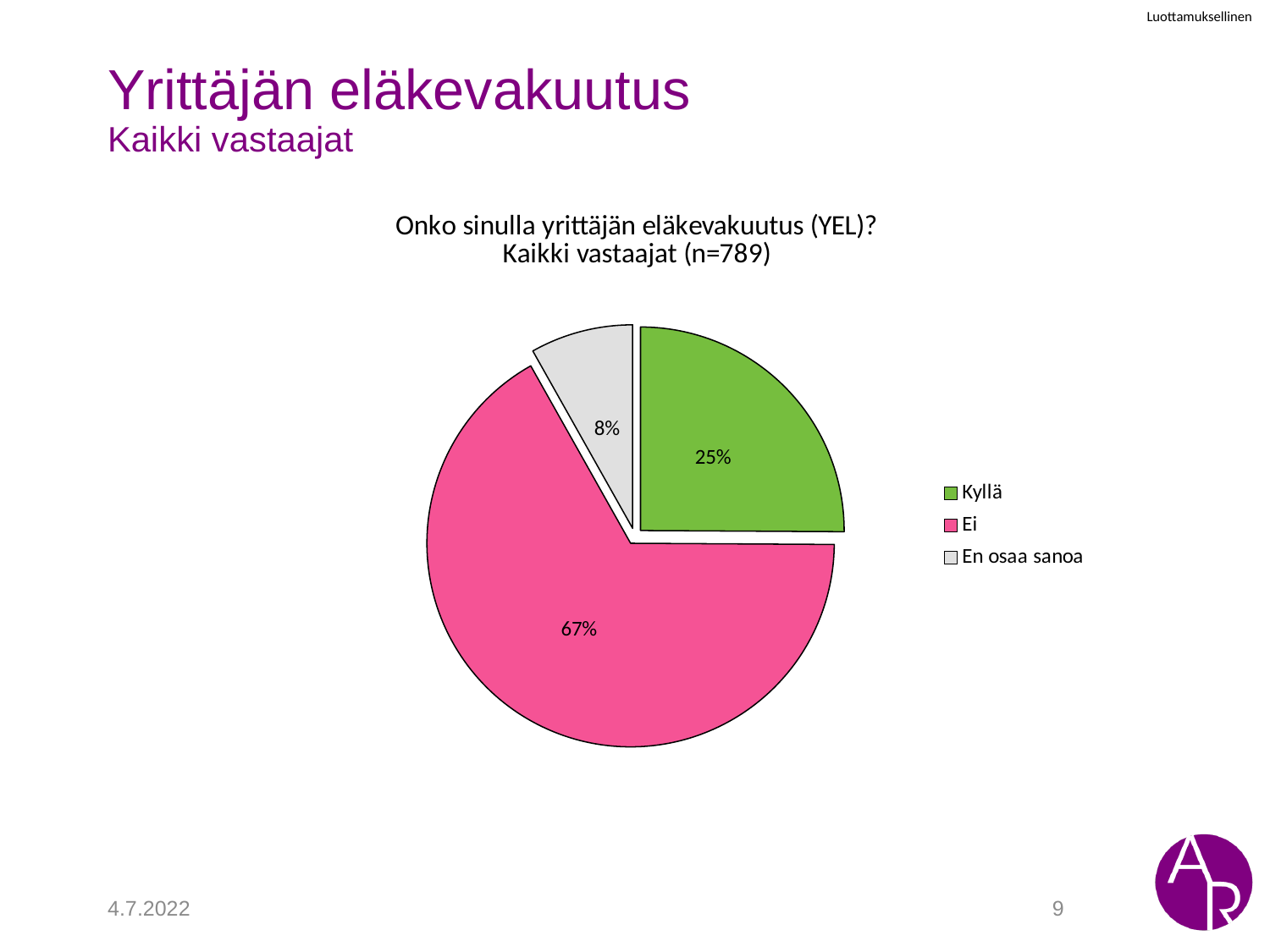

# Yrittäjän eläkevakuutus Kaikki vastaajat

### Chart: Onko sinulla yrittäjän eläkevakuutus (YEL)?
Kaikki vastaajat (n=789)

| Category | Kaikki vastaajat (n=789) |
|---|---|
| Kyllä | 0.25095541401273885 |
| Ei | 0.667515923566879 |
| En osaa sanoa | 0.08152866242038218 |
4.7.2022
9